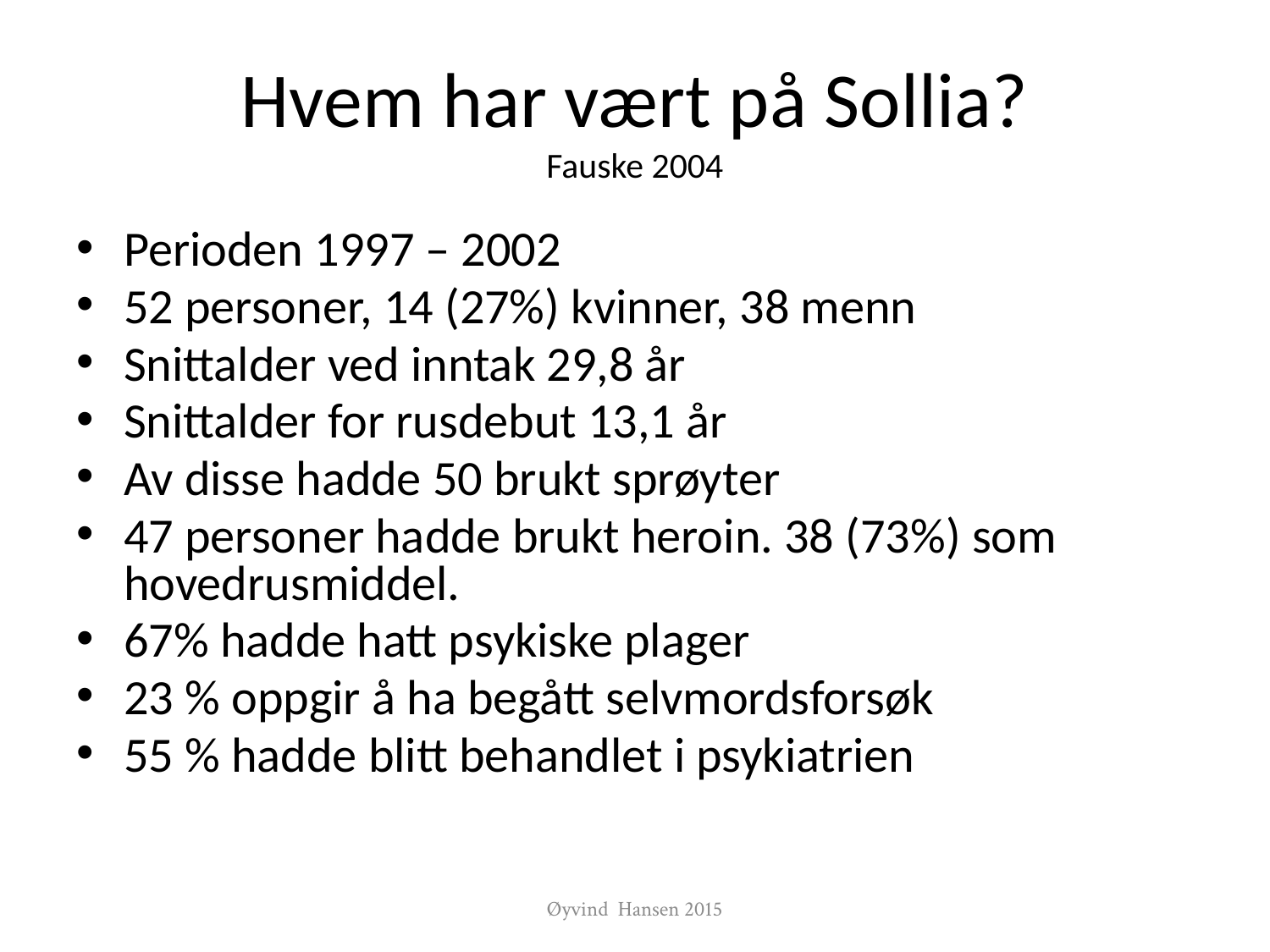

# Hvem har vært på Sollia? Fauske 2004
Perioden 1997 – 2002
52 personer, 14 (27%) kvinner, 38 menn
Snittalder ved inntak 29,8 år
Snittalder for rusdebut 13,1 år
Av disse hadde 50 brukt sprøyter
47 personer hadde brukt heroin. 38 (73%) som hovedrusmiddel.
67% hadde hatt psykiske plager
23 % oppgir å ha begått selvmordsforsøk
55 % hadde blitt behandlet i psykiatrien

Øyvind  Hansen 2015